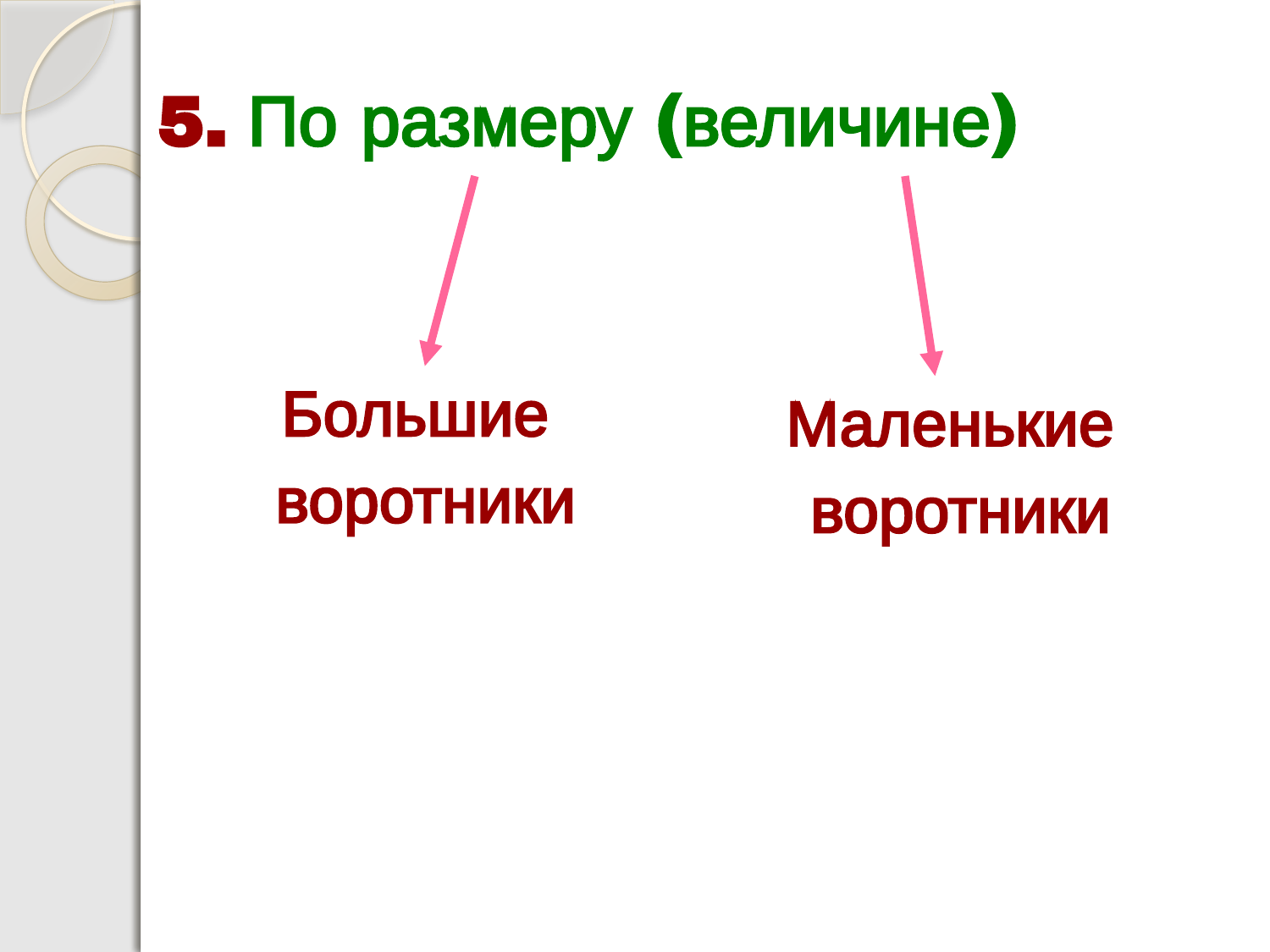

5. По размеру (величине)

Большие
воротники

Маленькие
воротники